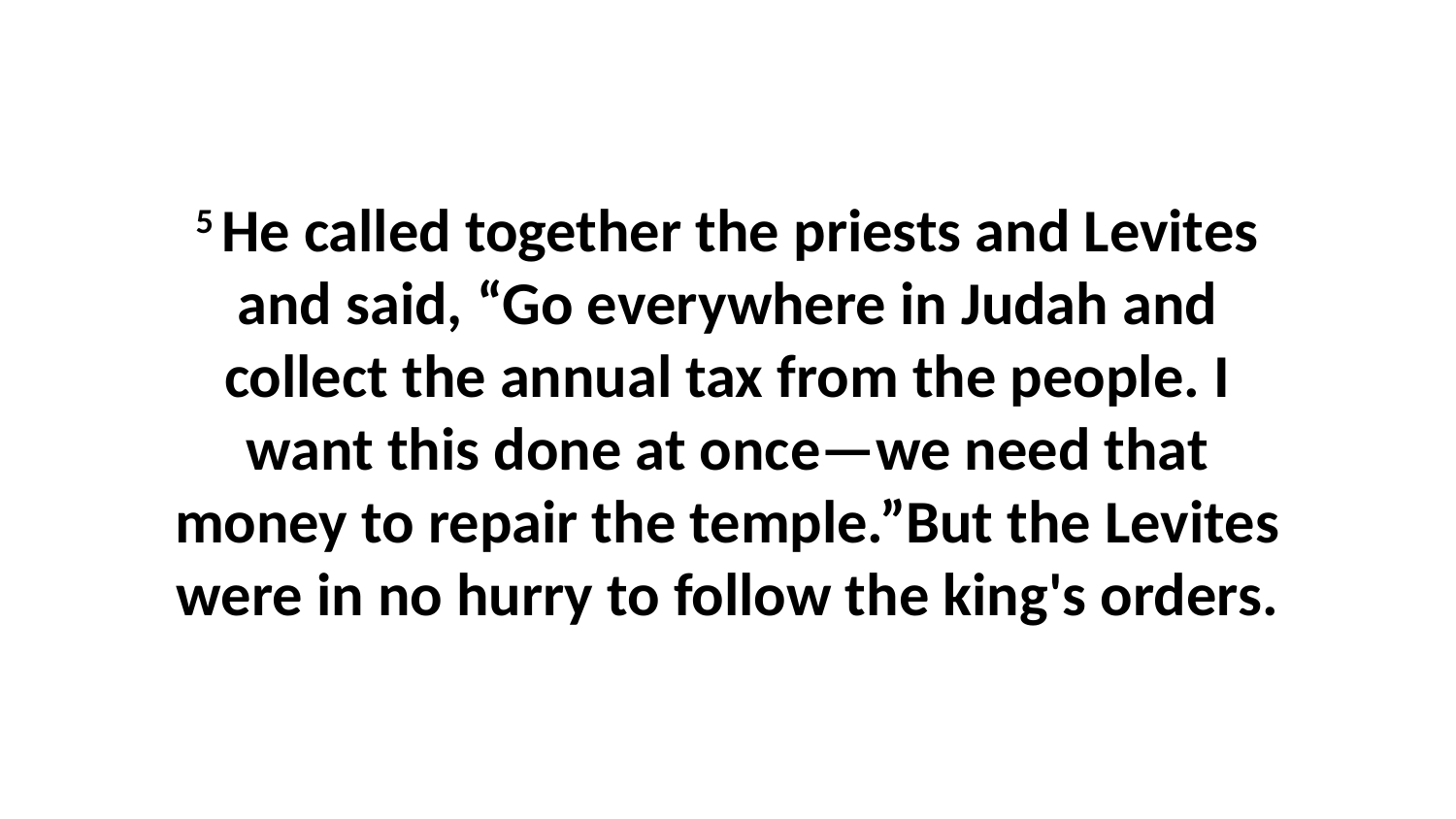

5 He called together the priests and Levites and said, “Go everywhere in Judah and collect the annual tax from the people. I want this done at once—we need that money to repair the temple.”But the Levites were in no hurry to follow the king's orders.